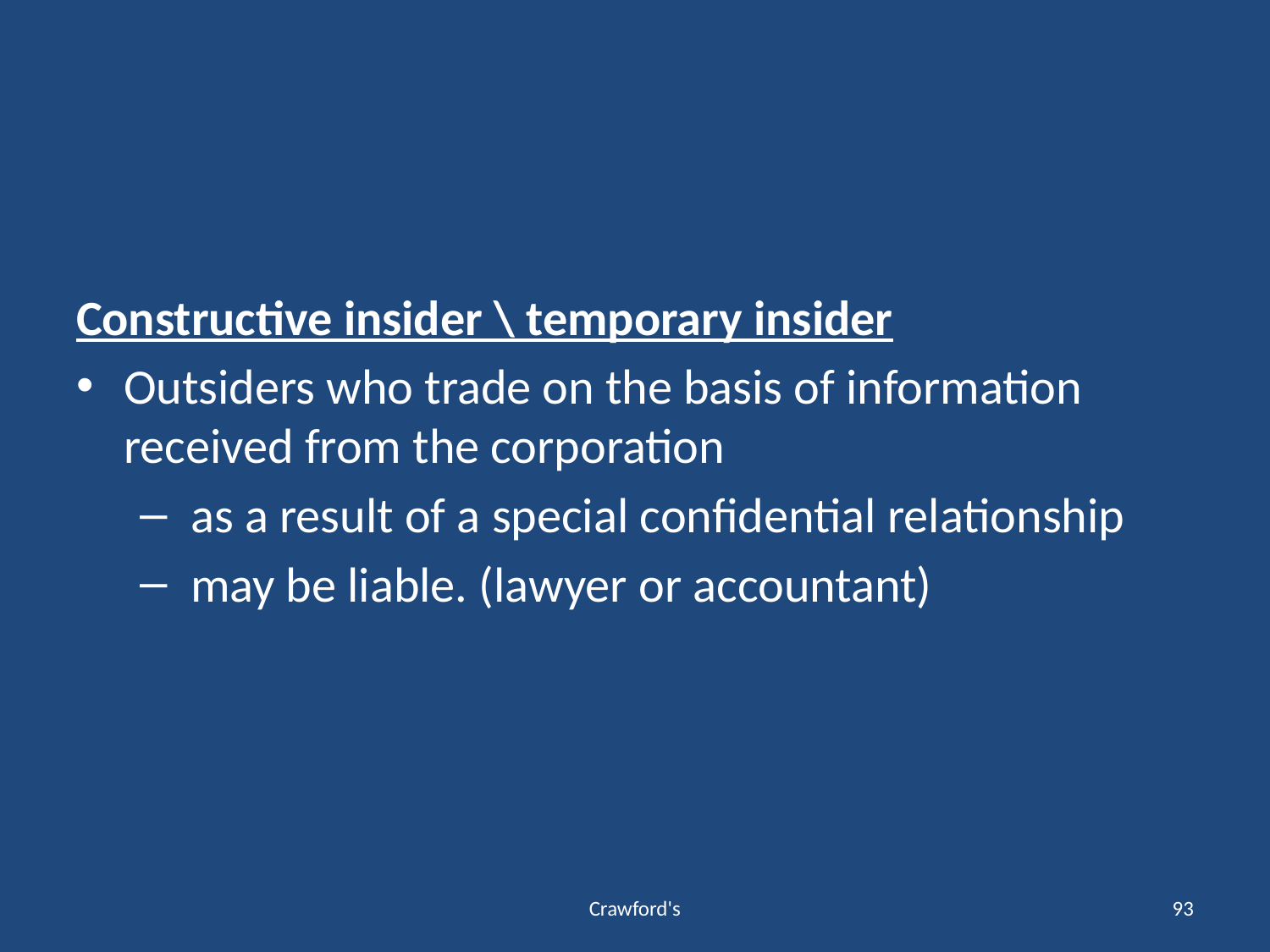

#
Constructive insider \ temporary insider
Outsiders who trade on the basis of information received from the corporation
 as a result of a special confidential relationship
 may be liable. (lawyer or accountant)

Crawford's
93